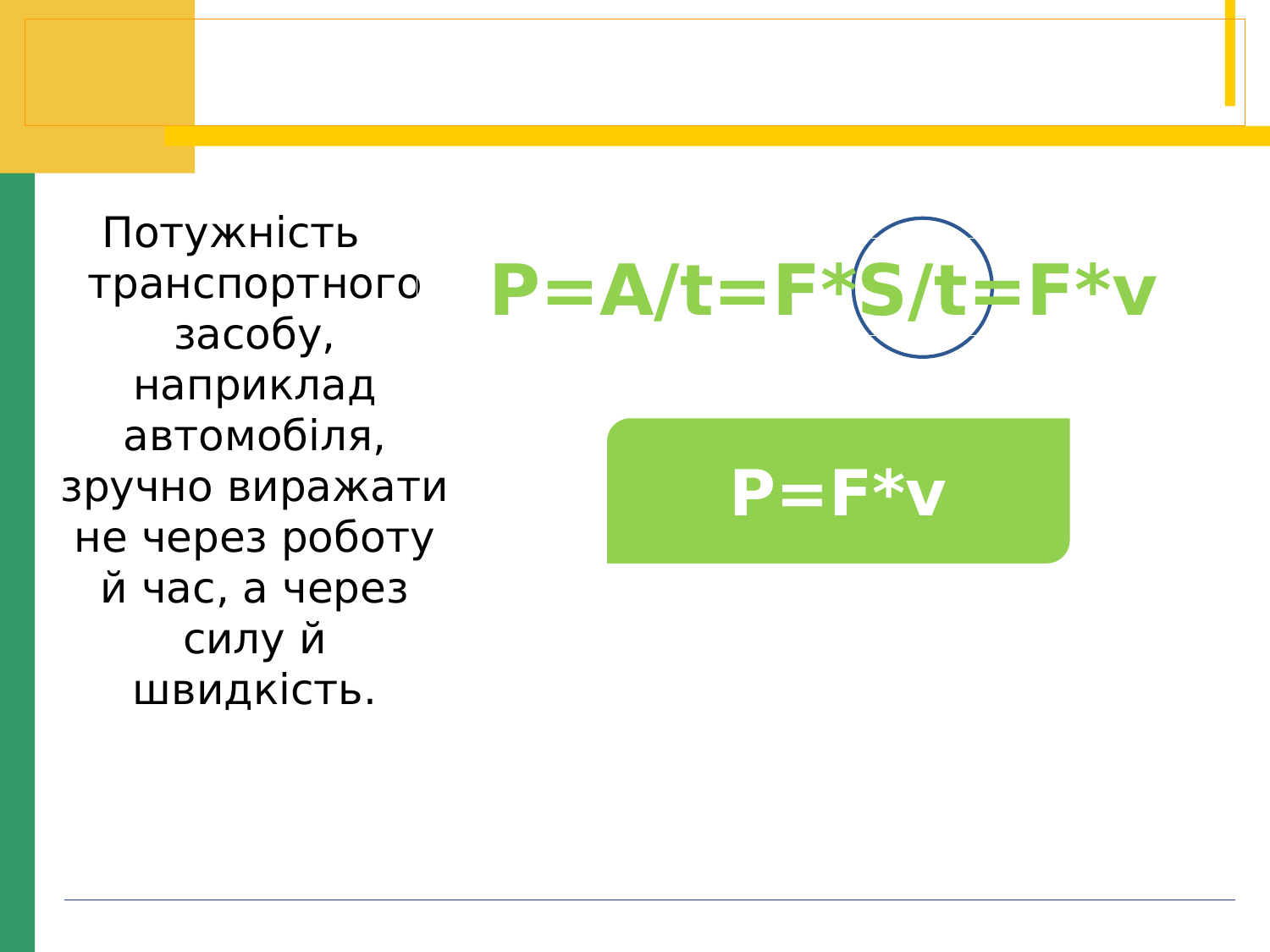

Потужність транспортного засобу, наприклад автомобіля, зручно виражати не через роботу й час, а через силу й швидкість.

P=A/t=F*S/t=F*v
P=F*v